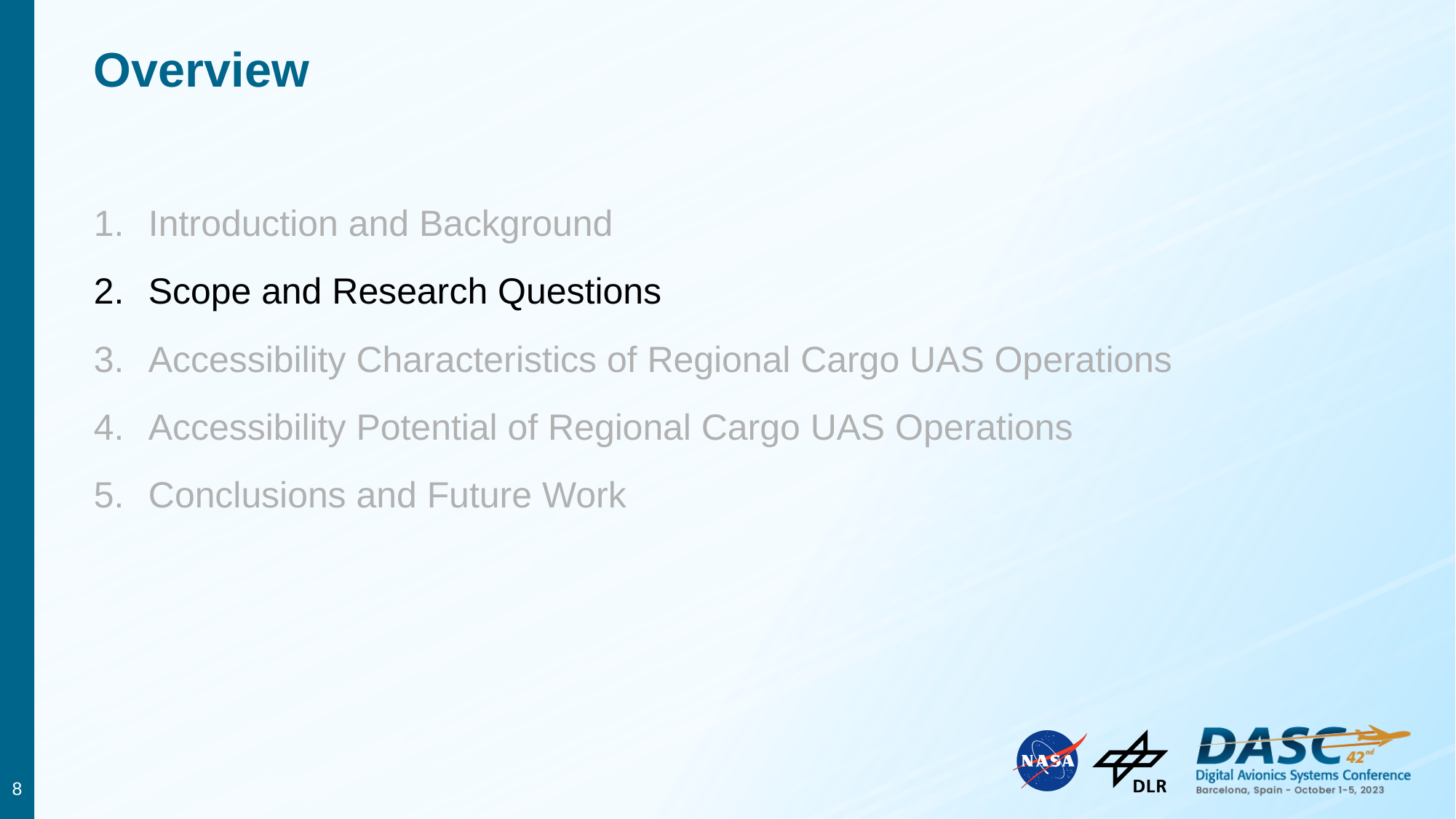

# Overview
Introduction and Background
Scope and Research Questions
Accessibility Characteristics of Regional Cargo UAS Operations
Accessibility Potential of Regional Cargo UAS Operations
Conclusions and Future Work

8